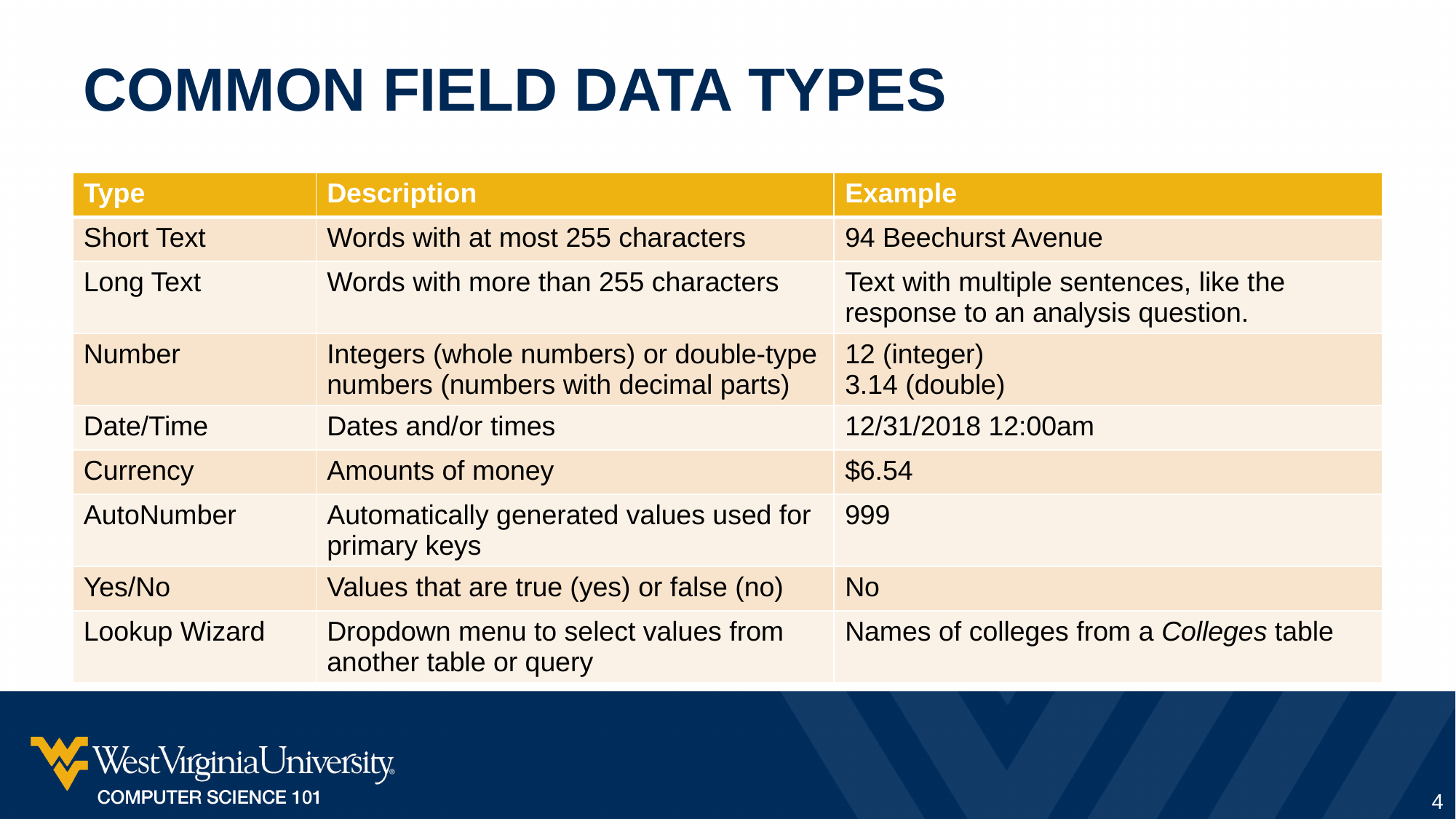

# Common Field Data Types
| Type | Description | Example |
| --- | --- | --- |
| Short Text | Words with at most 255 characters | 94 Beechurst Avenue |
| Long Text | Words with more than 255 characters | Text with multiple sentences, like the response to an analysis question. |
| Number | Integers (whole numbers) or double-type numbers (numbers with decimal parts) | 12 (integer) 3.14 (double) |
| Date/Time | Dates and/or times | 12/31/2018 12:00am |
| Currency | Amounts of money | $6.54 |
| AutoNumber | Automatically generated values used for primary keys | 999 |
| Yes/No | Values that are true (yes) or false (no) | No |
| Lookup Wizard | Dropdown menu to select values from another table or query | Names of colleges from a Colleges table |
4